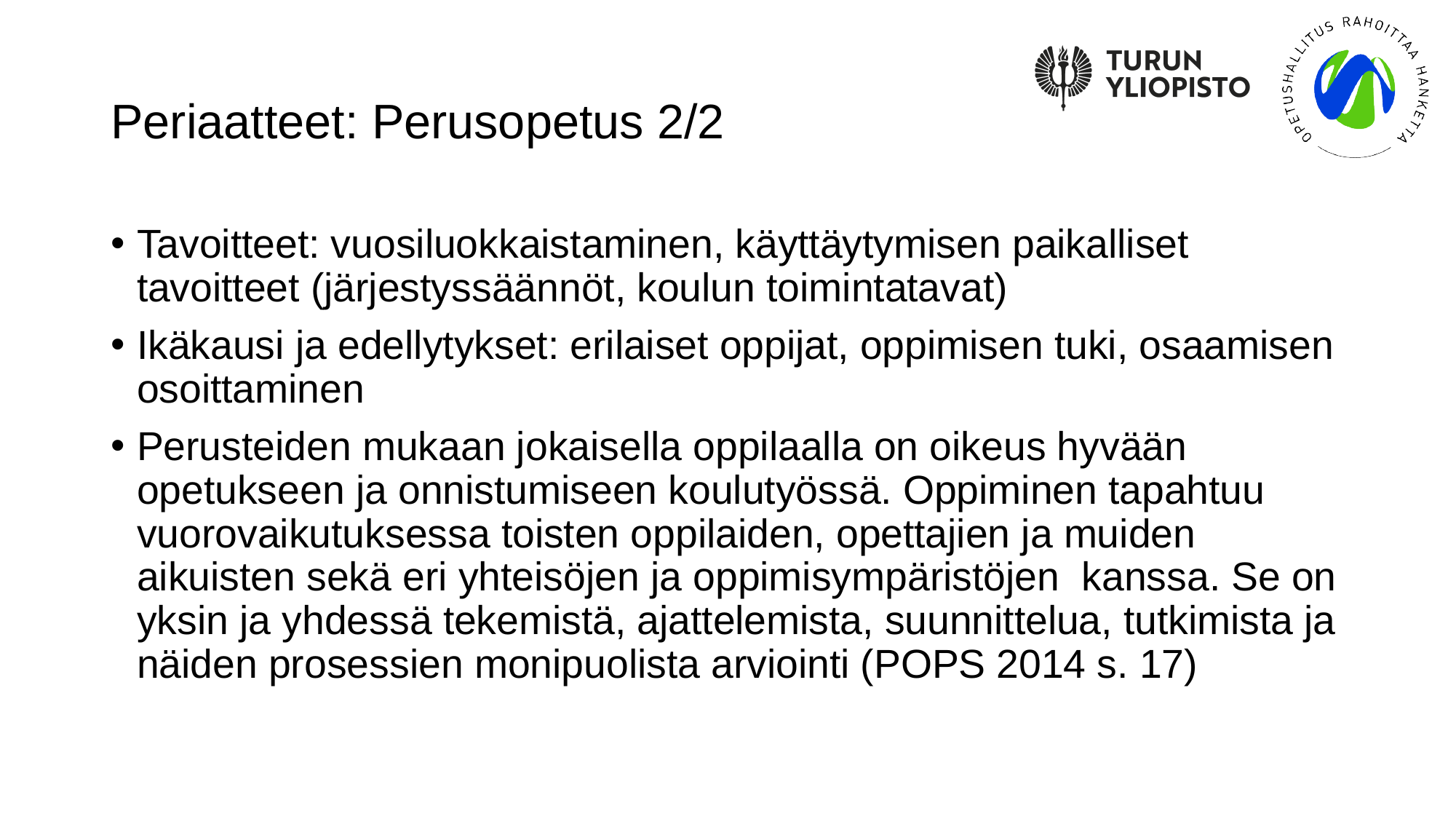

# Periaatteet: Perusopetus 2/2
Tavoitteet: vuosiluokkaistaminen, käyttäytymisen paikalliset tavoitteet (järjestyssäännöt, koulun toimintatavat)
Ikäkausi ja edellytykset: erilaiset oppijat, oppimisen tuki, osaamisen osoittaminen
Perusteiden mukaan jokaisella oppilaalla on oikeus hyvään opetukseen ja onnistumiseen koulutyössä. Oppiminen tapahtuu vuorovaikutuksessa toisten oppilaiden, opettajien ja muiden aikuisten sekä eri yhteisöjen ja oppimisympäristöjen  kanssa. Se on yksin ja yhdessä tekemistä, ajattelemista, suunnittelua, tutkimista ja näiden prosessien monipuolista arviointi (POPS 2014 s. 17)